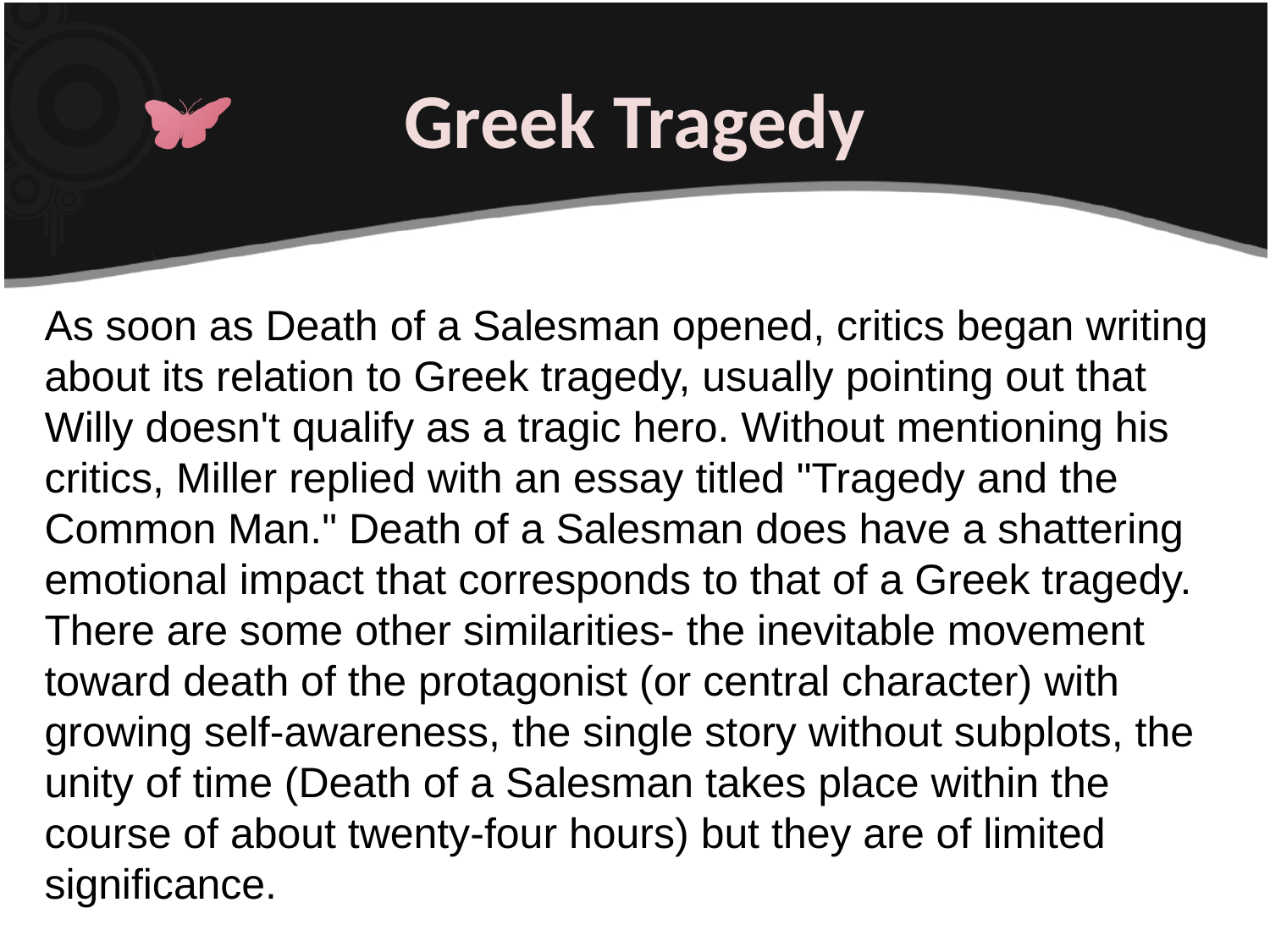

# Greek Tragedy
As soon as Death of a Salesman opened, critics began writing about its relation to Greek tragedy, usually pointing out that Willy doesn't qualify as a tragic hero. Without mentioning his critics, Miller replied with an essay titled "Tragedy and the Common Man." Death of a Salesman does have a shattering emotional impact that corresponds to that of a Greek tragedy. There are some other similarities- the inevitable movement toward death of the protagonist (or central character) with growing self-awareness, the single story without subplots, the unity of time (Death of a Salesman takes place within the course of about twenty-four hours) but they are of limited significance.